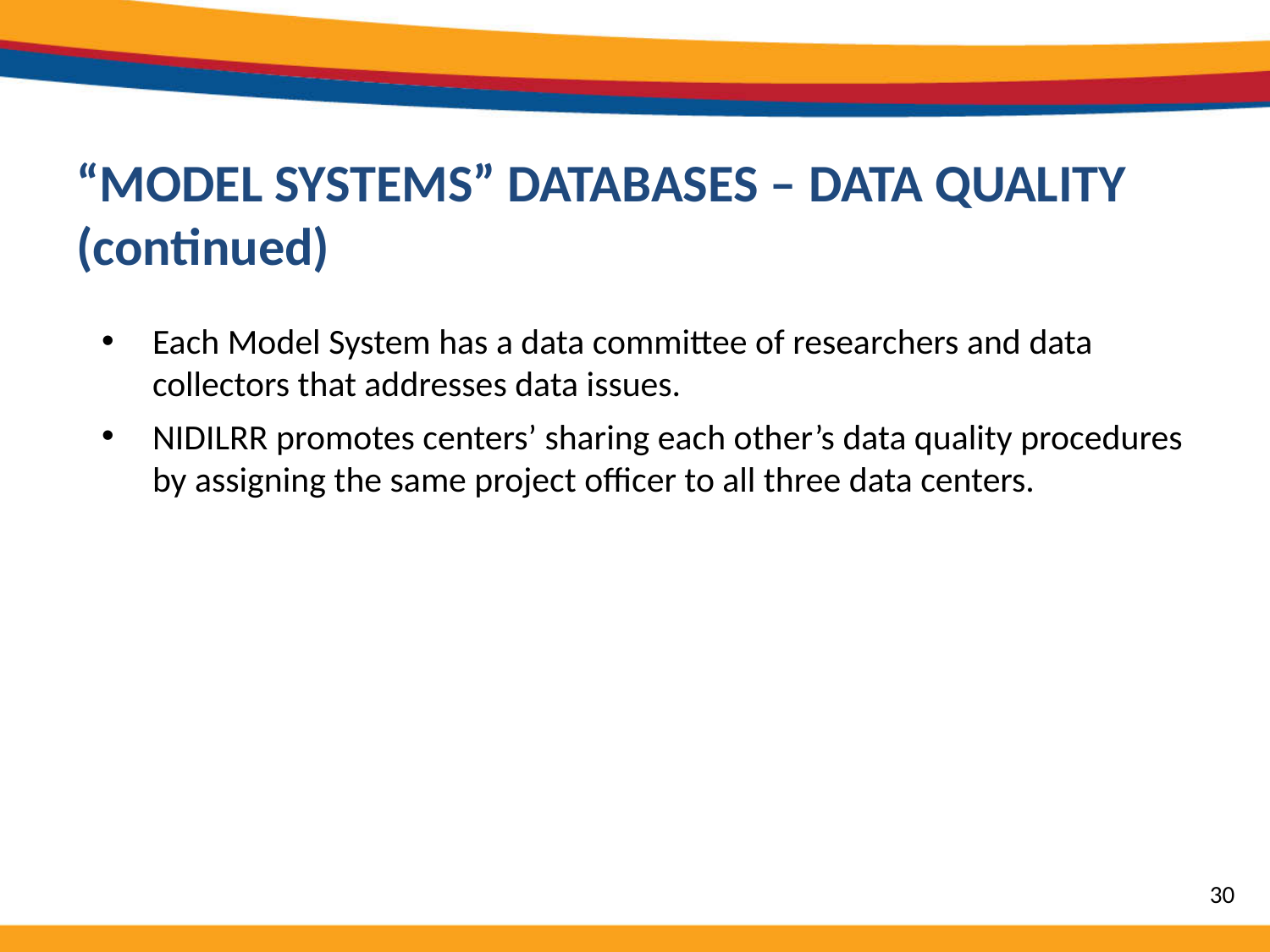

# “MODEL SYSTEMS” DATABASES – DATA QUALITY (continued) slide 4
Each Model System has a data committee of researchers and data collectors that addresses data issues.
NIDILRR promotes centers’ sharing each other’s data quality procedures by assigning the same project officer to all three data centers.